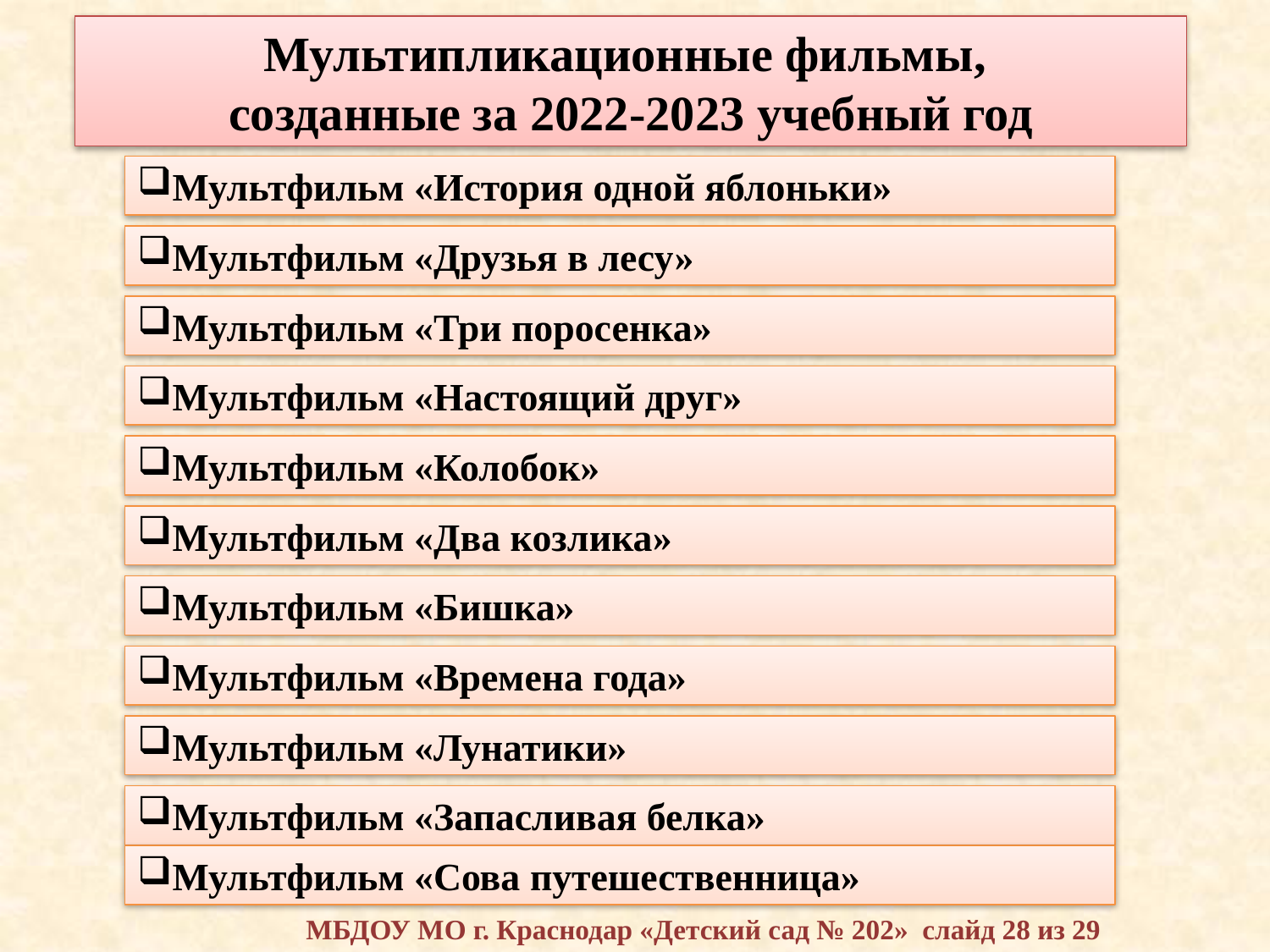

Мультипликационные фильмы,
созданные за 2022-2023 учебный год
Мультфильм «История одной яблоньки»
Мультфильм «Друзья в лесу»
Мультфильм «Три поросенка»
Мультфильм «Настоящий друг»
Мультфильм «Колобок»
Мультфильм «Два козлика»
Мультфильм «Бишка»
Мультфильм «Времена года»
Мультфильм «Лунатики»
Мультфильм «Запасливая белка»
Мультфильм «Сова путешественница»
МБДОУ МО г. Краснодар «Детский сад № 202»  слайд 28 из 29